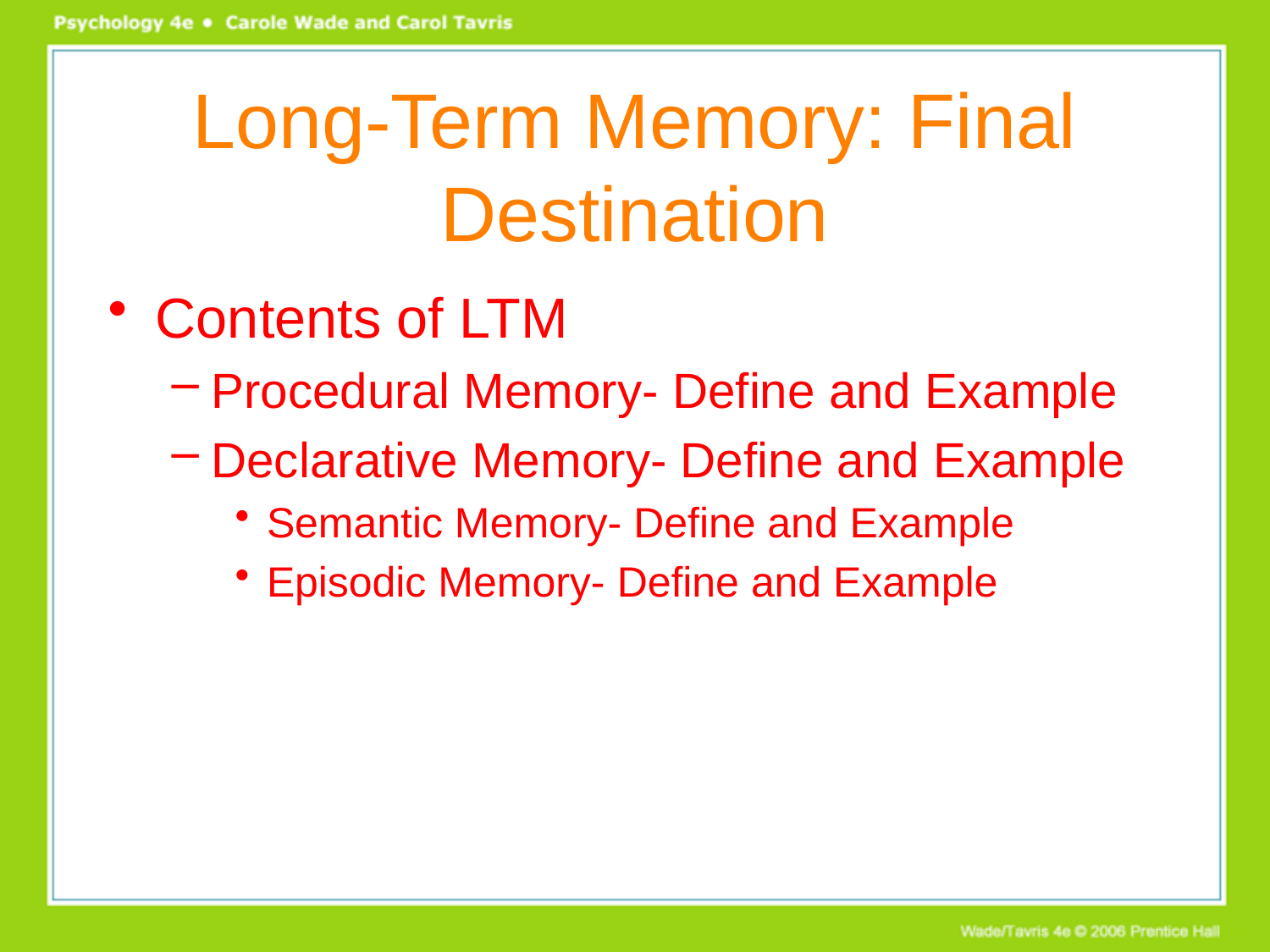

# Long-Term Memory: Final Destination
Contents of LTM
Procedural Memory- Define and Example
Declarative Memory- Define and Example
Semantic Memory- Define and Example
Episodic Memory- Define and Example